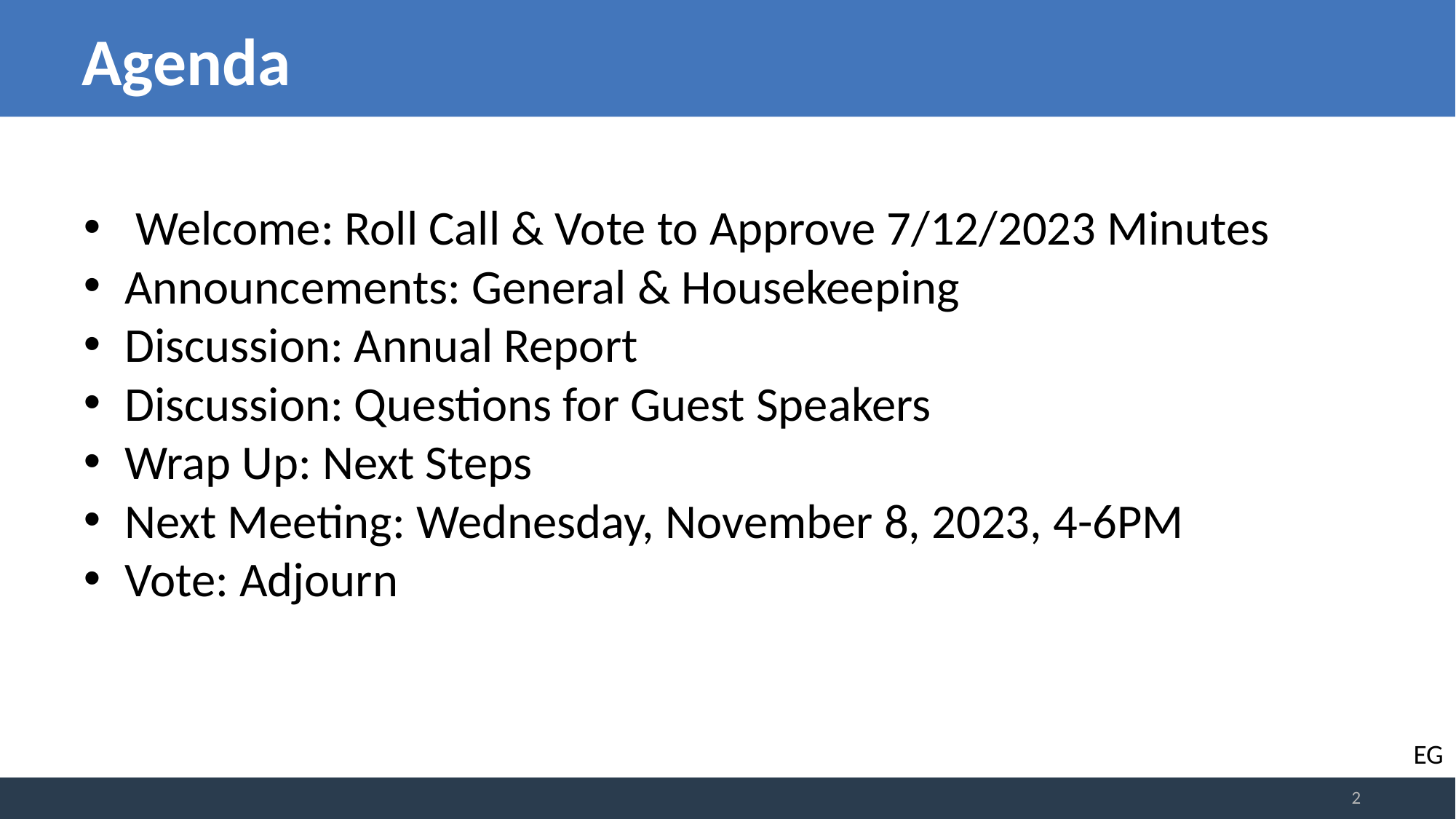

# Agenda
 Welcome: Roll Call & Vote to Approve 7/12/2023 Minutes
Announcements: General & Housekeeping
Discussion: Annual Report
Discussion: Questions for Guest Speakers
Wrap Up: Next Steps
Next Meeting: Wednesday, November 8, 2023, 4-6PM
Vote: Adjourn

EG
2